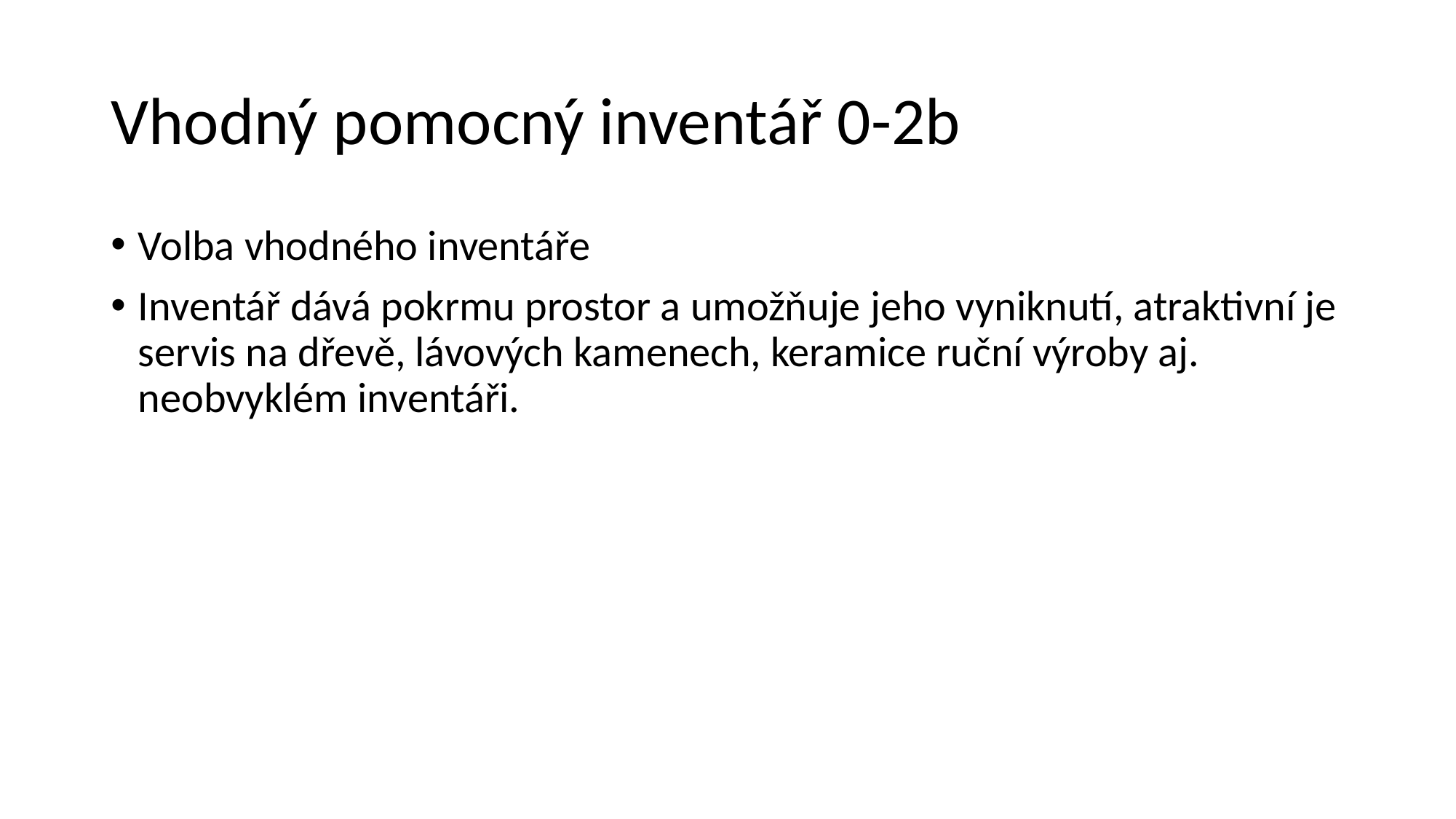

# Vhodný pomocný inventář 0-2b
Volba vhodného inventáře
Inventář dává pokrmu prostor a umožňuje jeho vyniknutí, atraktivní je servis na dřevě, lávových kamenech, keramice ruční výroby aj. neobvyklém inventáři.